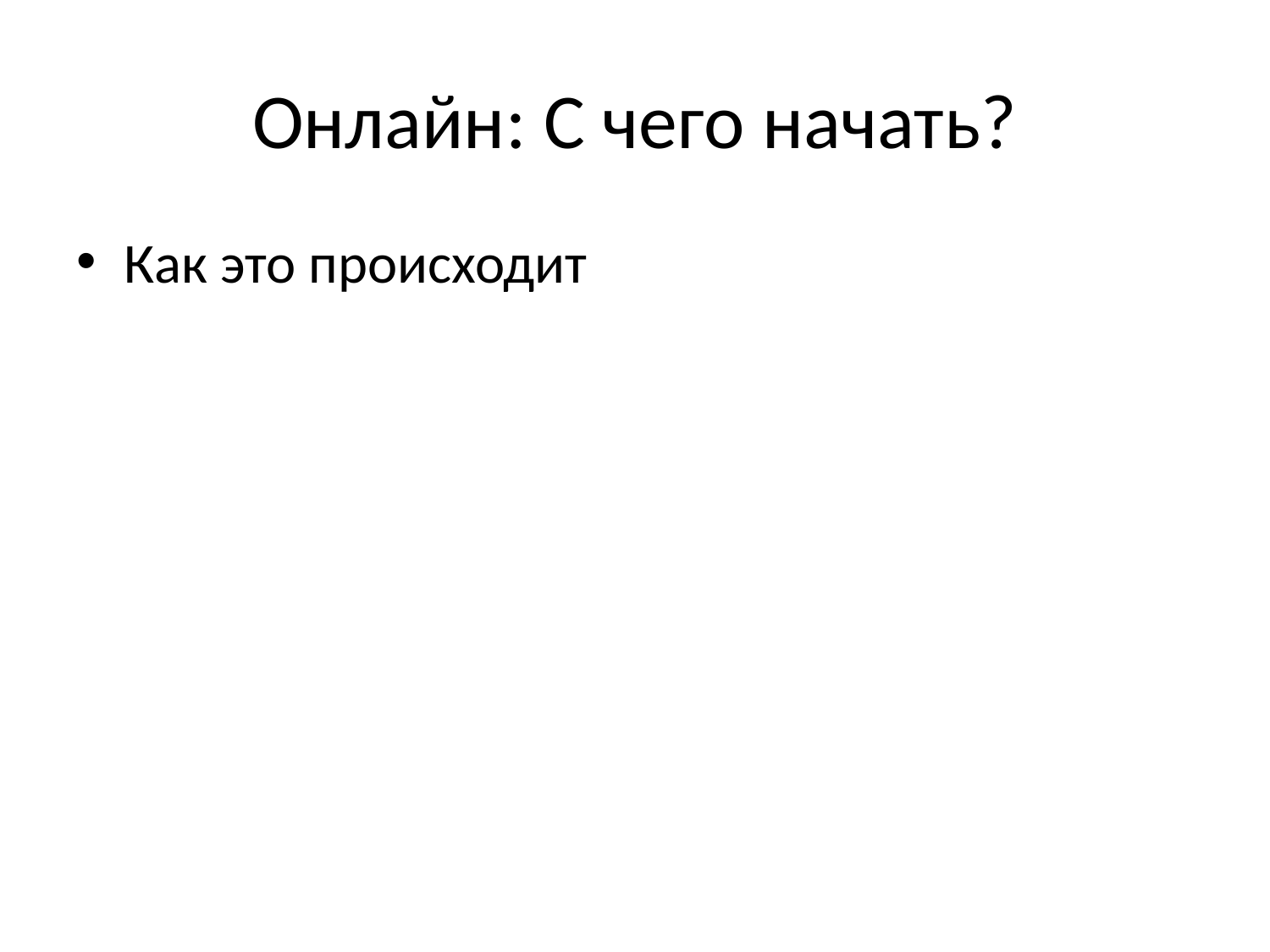

# Онлайн: С чего начать?
Как это происходит